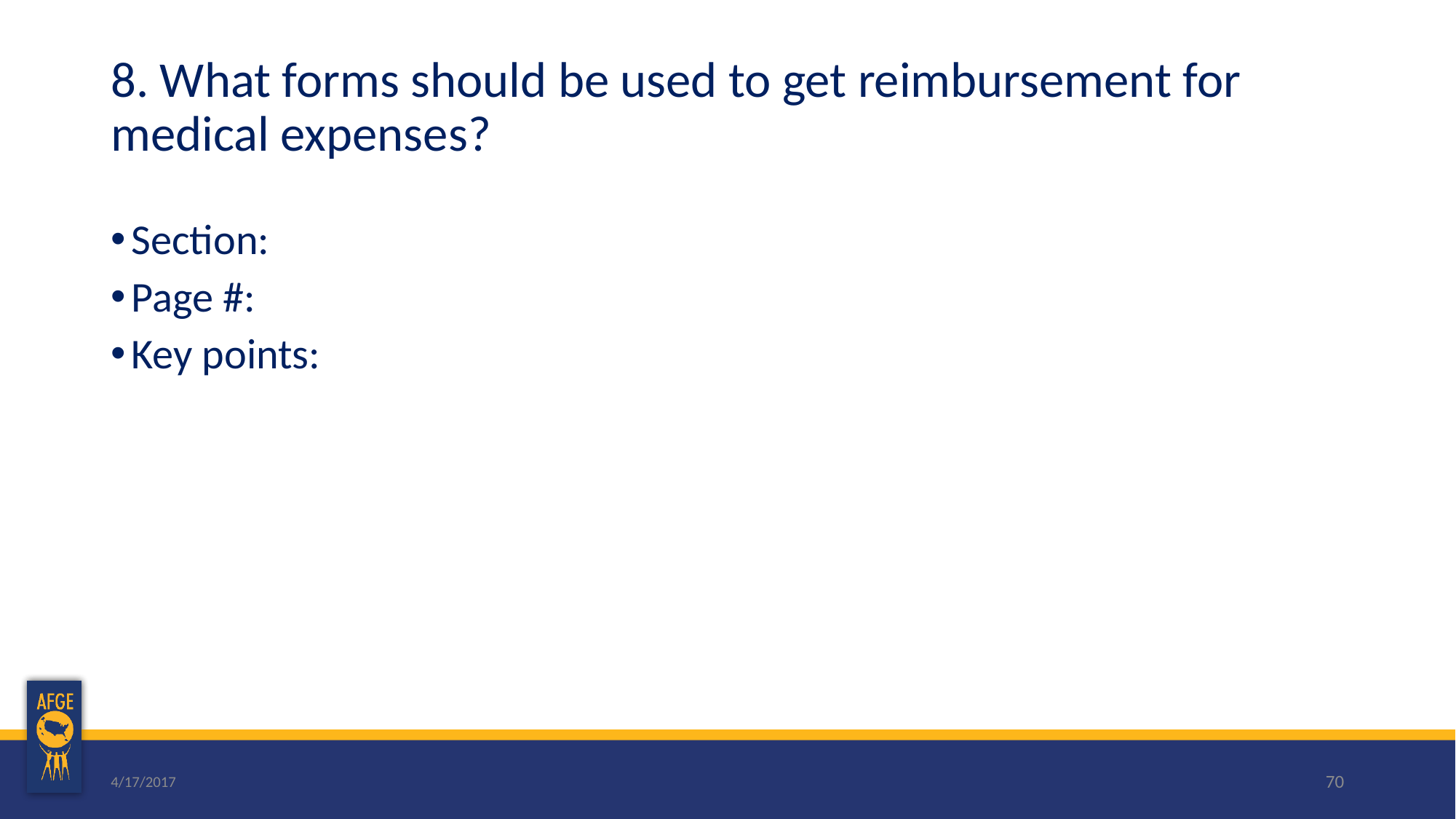

# 8. What forms should be used to get reimbursement for medical expenses?
Section:
Page #:
Key points:
4/17/2017

70